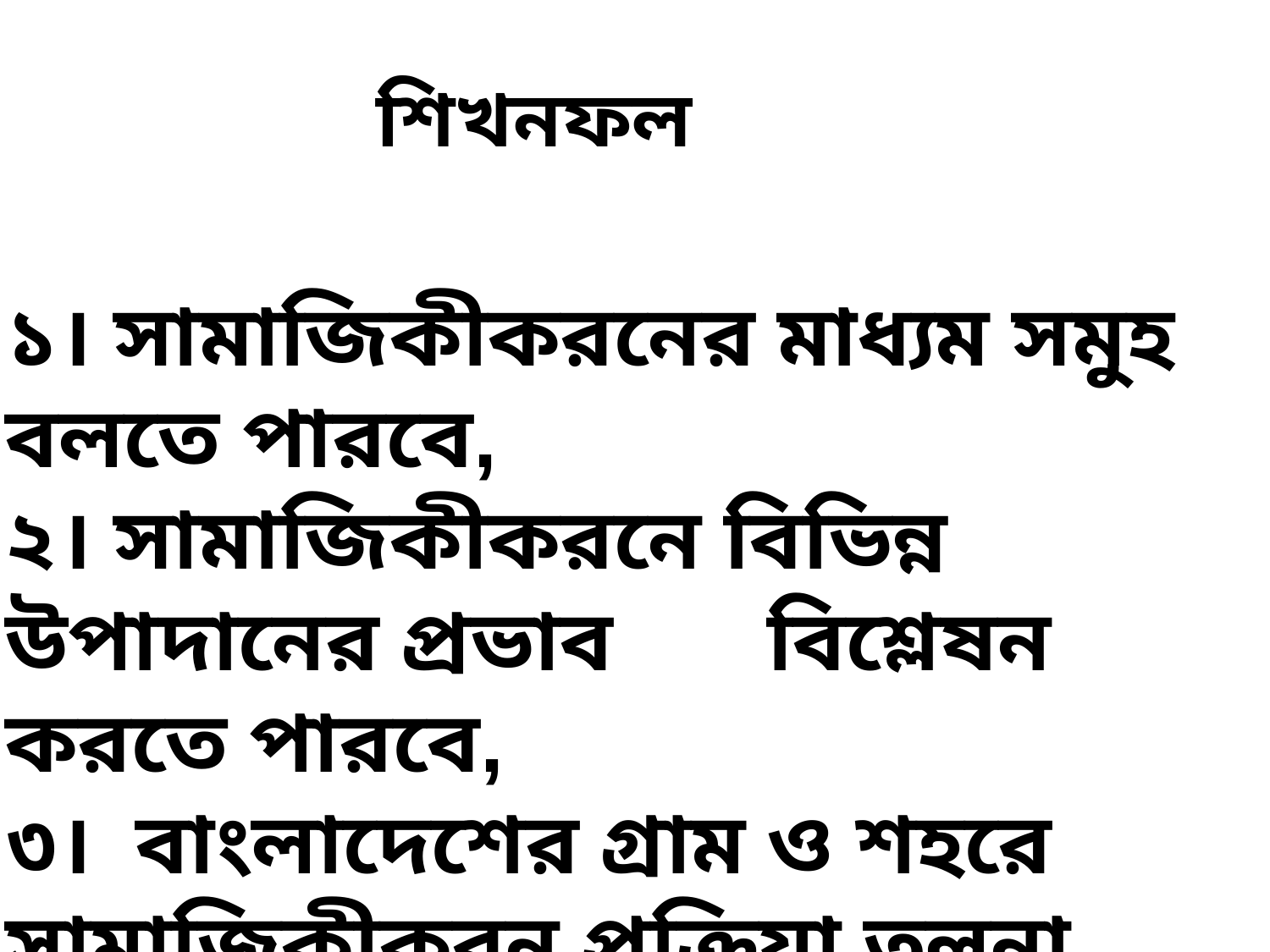

শিখনফল
১। সামাজিকীকরনের মাধ্যম সমুহ বলতে পারবে,
২। সামাজিকীকরনে বিভিন্ন উপাদানের প্রভাব       বিশ্লেষন  করতে পারবে,
৩।  বাংলাদেশের গ্রাম ও শহরে সামাজিকীকরন প্রক্রিয়া তুলনা করতে পারবে।